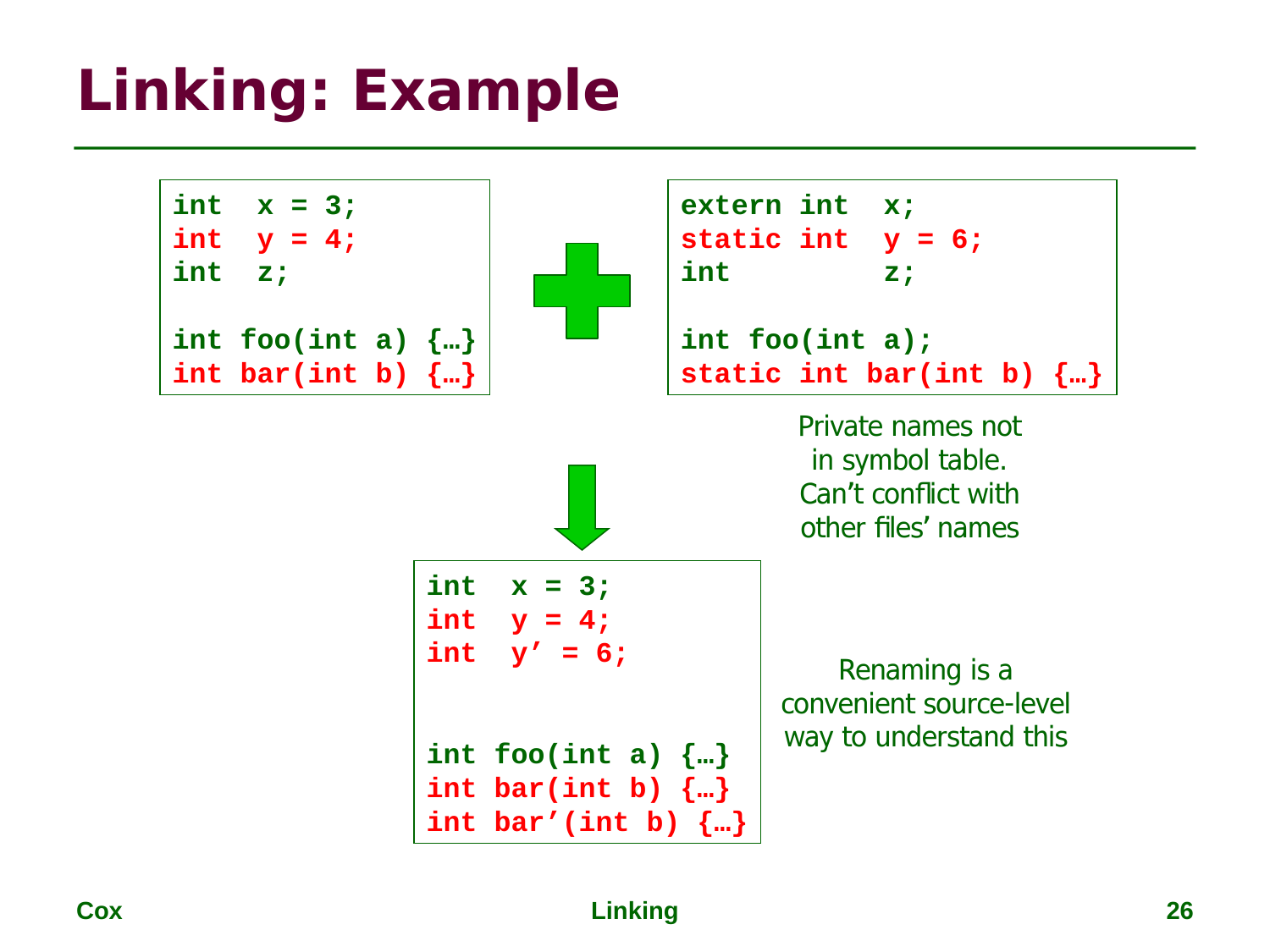

# Linking: Example
int  x = 3;
int  y = 4;
int  z;

int foo(int a) {…}
int bar(int b) {…}
extern int  x;
static int  y = 6;
int         z;

int foo(int a);
static int bar(int b) {…}

Private names not in symbol table.
Can’t conflict with other files’ names

int  x = 3;
int  y = 4;
int  y’ = 6;

int foo(int a) {…}
int bar(int b) {…}
int bar’(int b) {…}
Renaming is a convenient source-level way to understand this
Cox
Linking
26